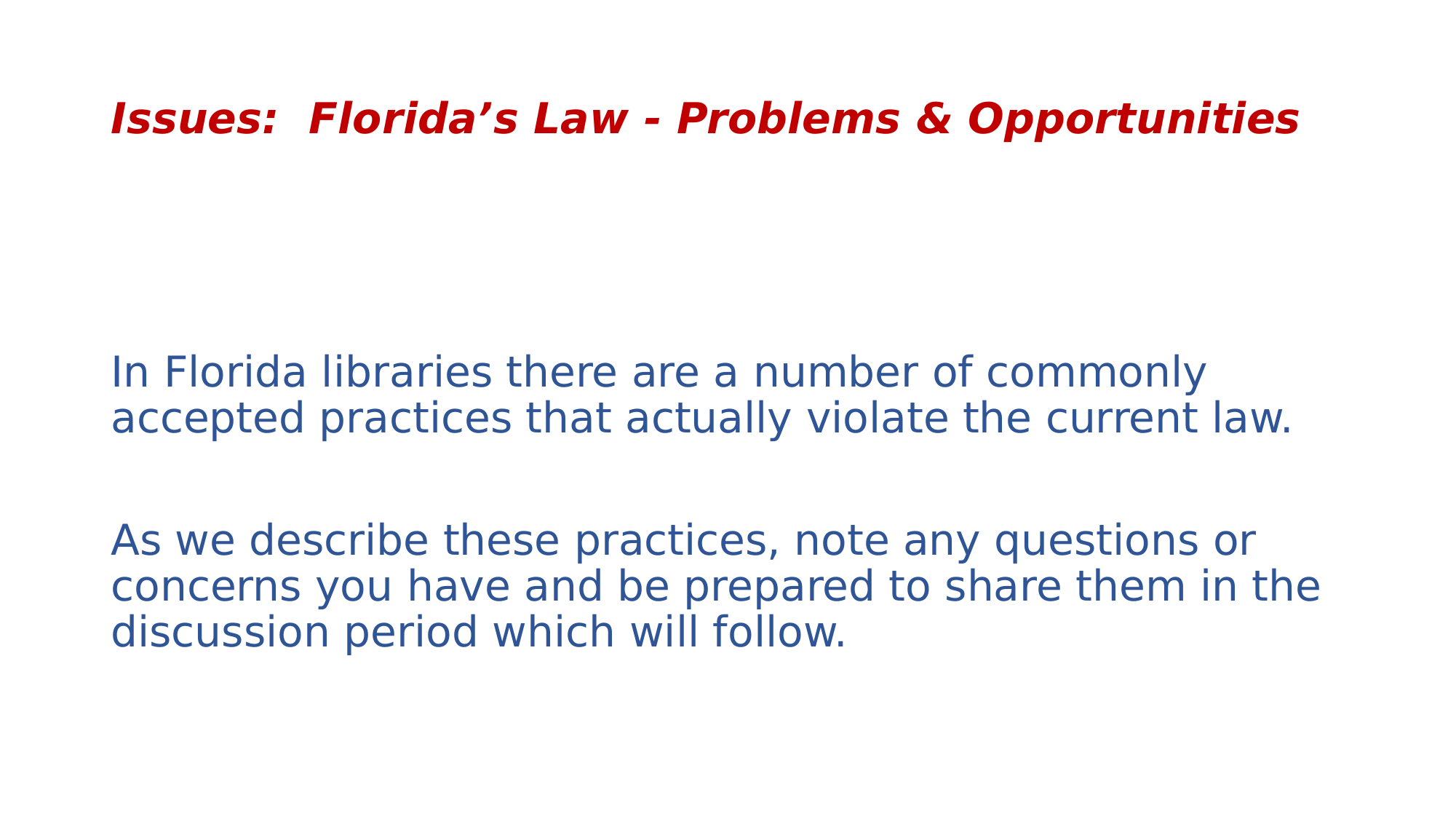

# Issues:  Florida’s Law - Problems & Opportunities

In Florida libraries there are a number of commonly accepted practices that actually violate the current law.

As we describe these practices, note any questions or concerns you have and be prepared to share them in the discussion period which will follow.